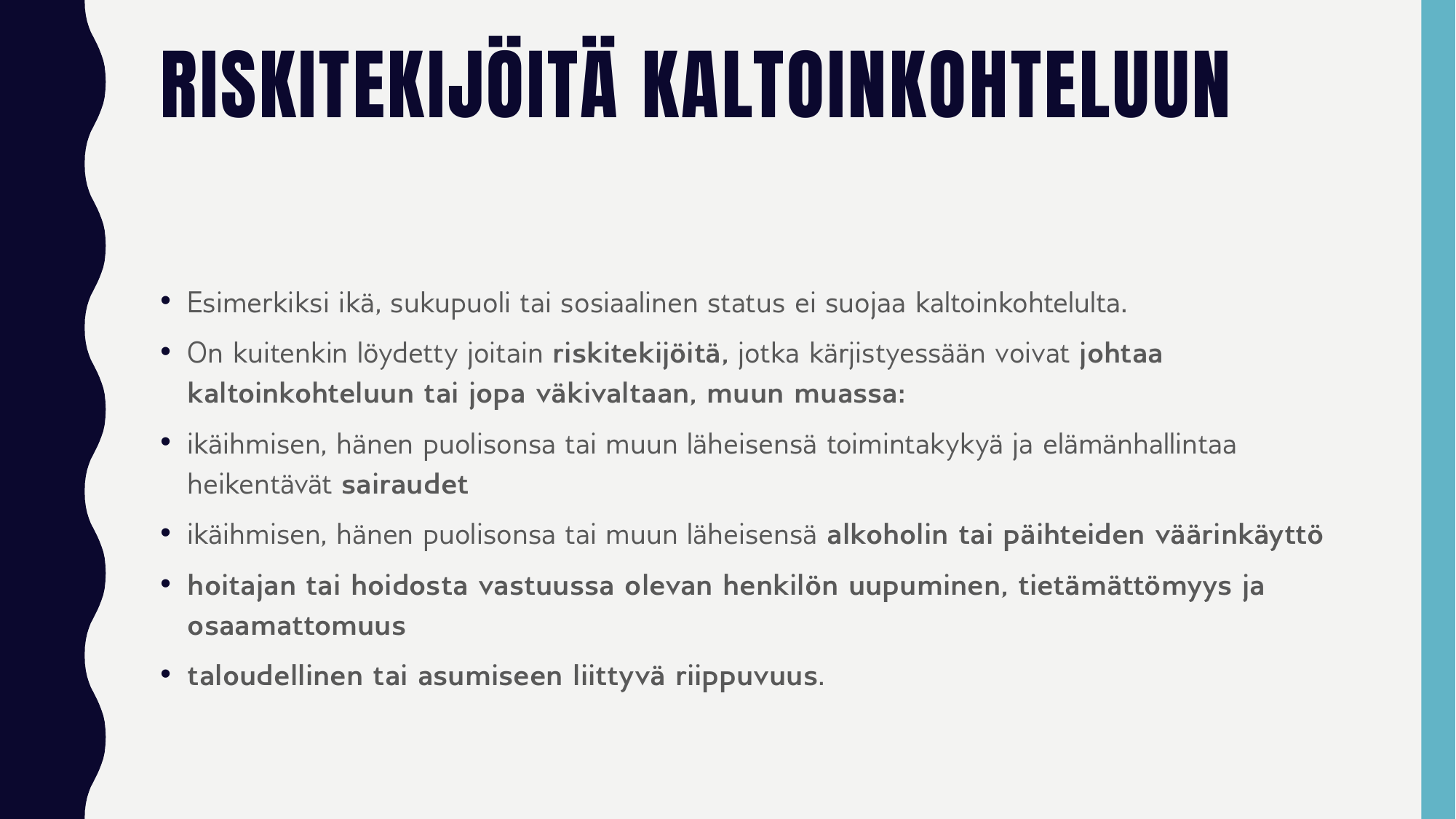

# Riskitekijöitä kaltoinkohteluun
Esimerkiksi ikä, sukupuoli tai sosiaalinen status ei suojaa kaltoinkohtelulta.
On kuitenkin löydetty joitain riskitekijöitä, jotka kärjistyessään voivat johtaa kaltoinkohteluun tai jopa väkivaltaan, muun muassa:
ikäihmisen, hänen puolisonsa tai muun läheisensä toimintakykyä ja elämänhallintaa heikentävät sairaudet
ikäihmisen, hänen puolisonsa tai muun läheisensä alkoholin tai päihteiden väärinkäyttö
hoitajan tai hoidosta vastuussa olevan henkilön uupuminen, tietämättömyys ja osaamattomuus
taloudellinen tai asumiseen liittyvä riippuvuus.